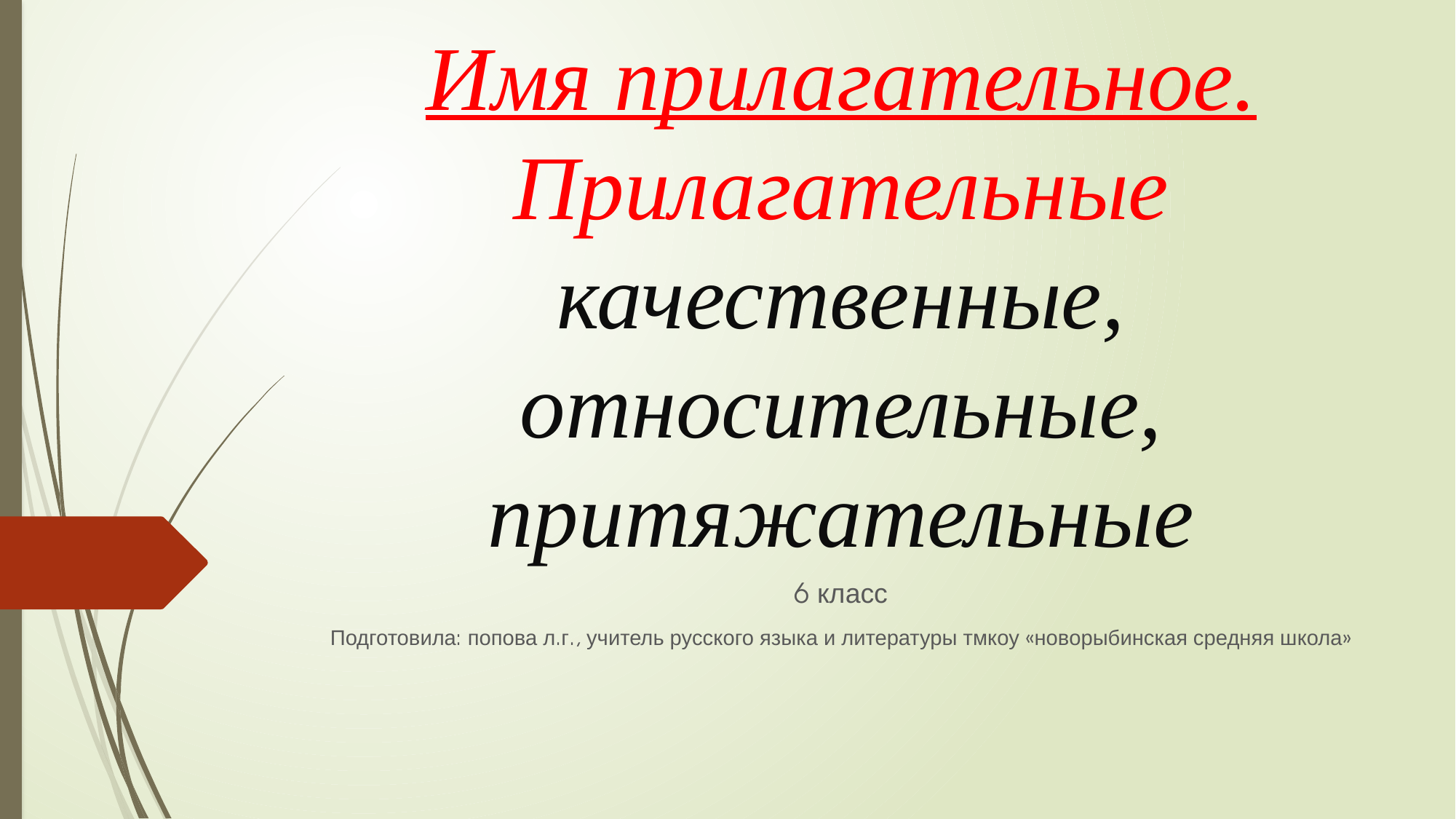

# Имя прилагательное. Прилагательные качественные, относительные, притяжательные
6 класс
Подготовила: попова л.г., учитель русского языка и литературы тмкоу «новорыбинская средняя школа»